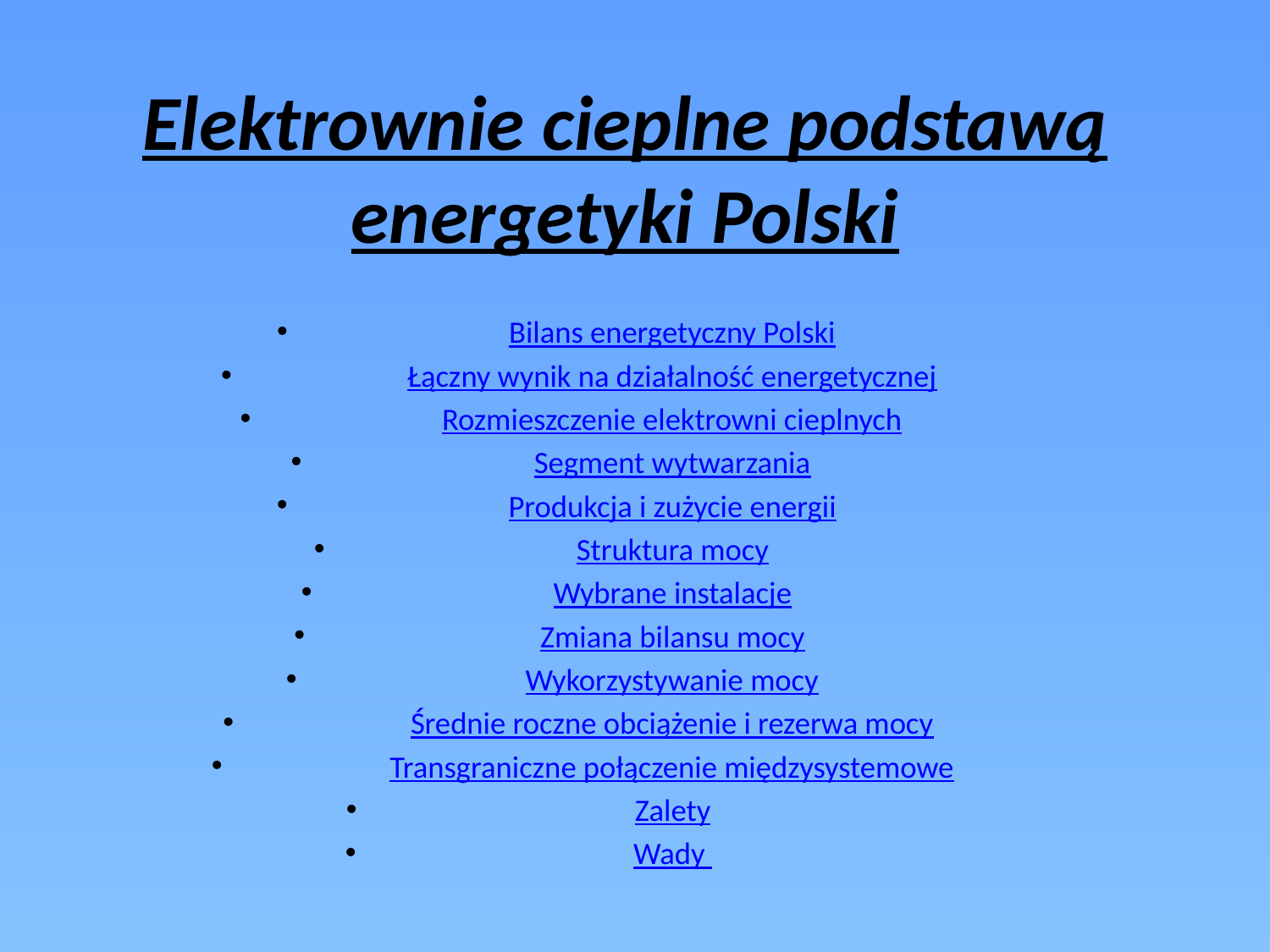

# Elektrownie cieplne podstawą energetyki Polski
Bilans energetyczny Polski
Łączny wynik na działalność energetycznej
Rozmieszczenie elektrowni cieplnych
Segment wytwarzania
Produkcja i zużycie energii
Struktura mocy
Wybrane instalacje
Zmiana bilansu mocy
Wykorzystywanie mocy
Średnie roczne obciążenie i rezerwa mocy
Transgraniczne połączenie międzysystemowe
Zalety
Wady